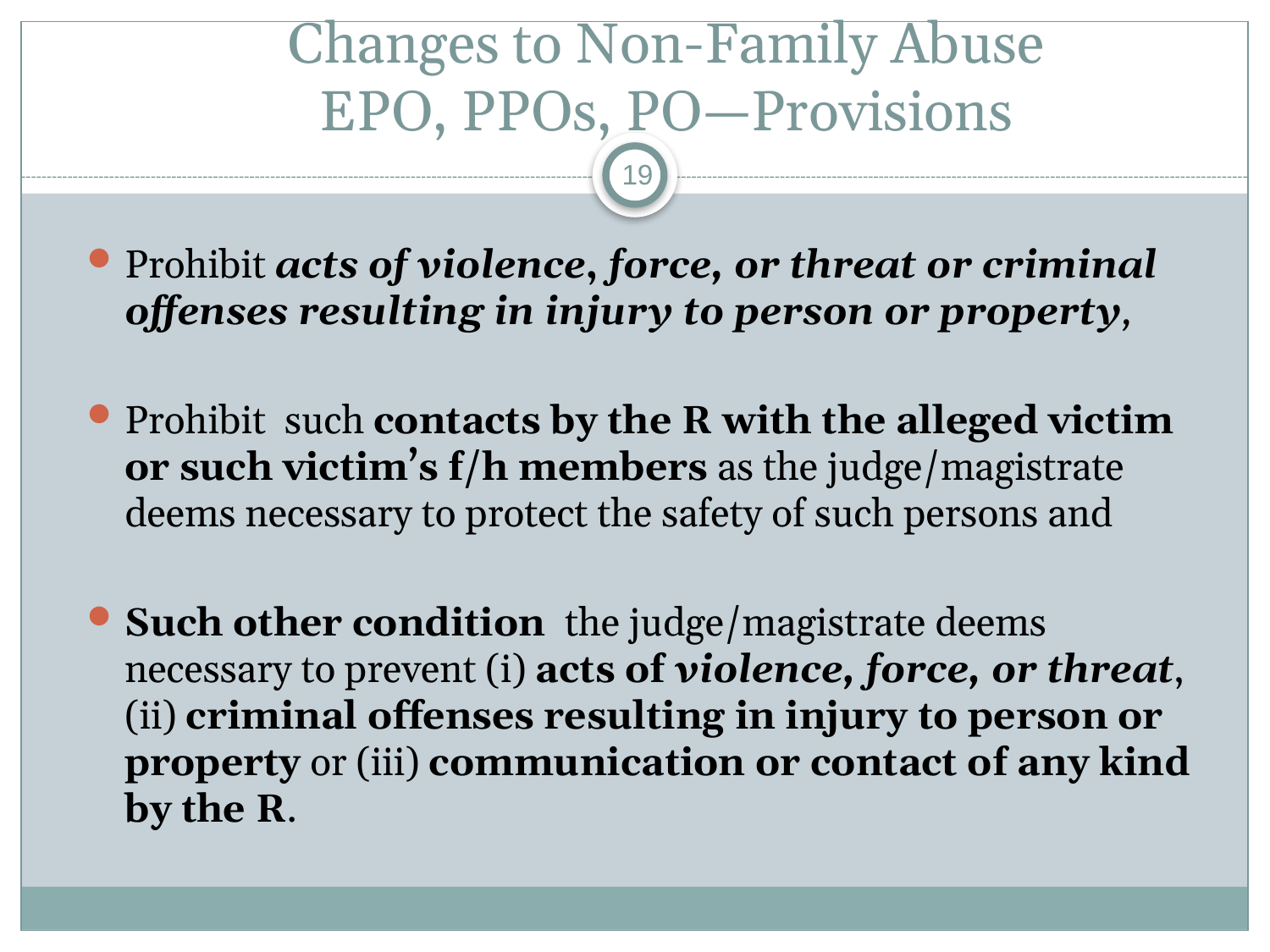

# Changes to Non-Family Abuse EPO, PPOs, PO—Provisions
19
Prohibit acts of violence, force, or threat or criminal offenses resulting in injury to person or property,

Prohibit  such contacts by the R with the alleged victim or such victim’s f/h members as the judge/magistrate deems necessary to protect the safety of such persons and

Such other condition  the judge/magistrate deems necessary to prevent (i) acts of violence, force, or threat, (ii) criminal offenses resulting in injury to person or property or (iii) communication or contact of any kind by the R.